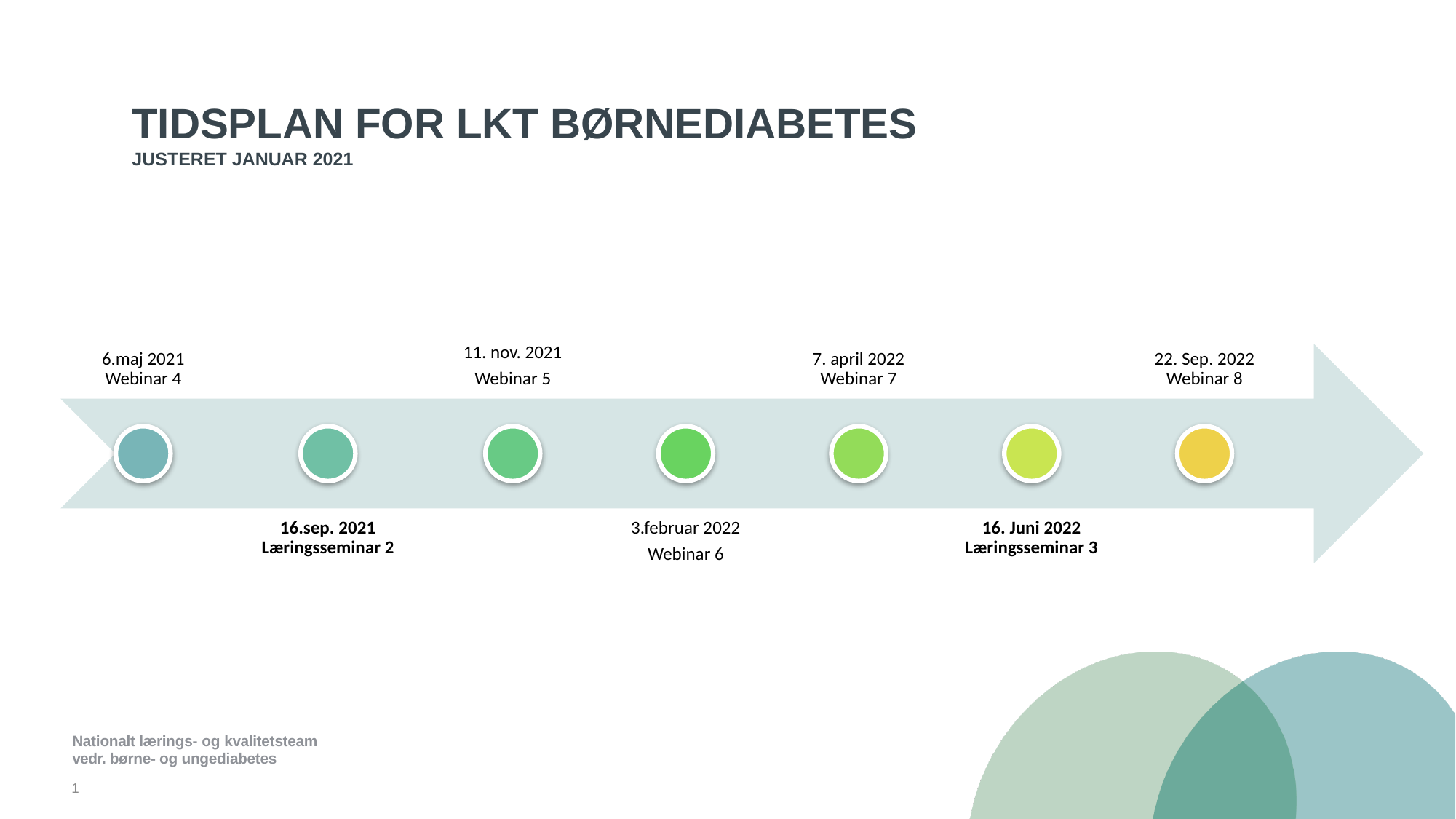

Tidsplan for LKT Børnediabetes
Justeret januar 2021
6.maj 2021 Webinar 4
16.sep. 2021 Læringsseminar 2
11. nov. 2021
Webinar 5
3.februar 2022
Webinar 6
7. april 2022 Webinar 7
16. Juni 2022 Læringsseminar 3
22. Sep. 2022 Webinar 8
Nationalt lærings- og kvalitetsteam
vedr. børne- og ungediabetes
1